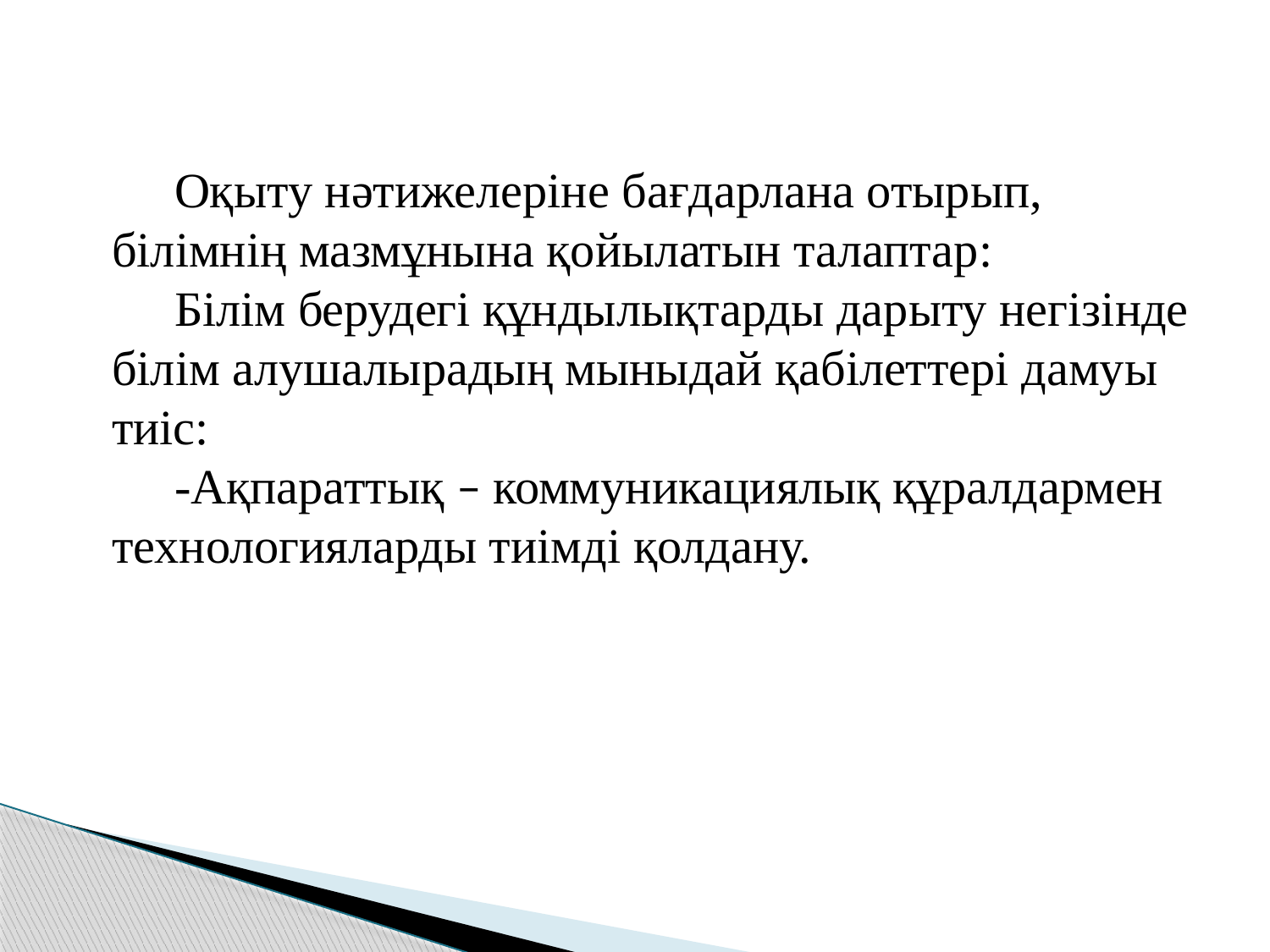

Оқыту нәтижелеріне бағдарлана отырып, білімнің мазмұнына қойылатын талаптар:
Білім берудегі құндылықтарды дарыту негізінде білім алушалырадың мыныдай қабілеттері дамуы тиіс:
-Ақпараттық – коммуникациялық құралдармен технологияларды тиімді қолдану.